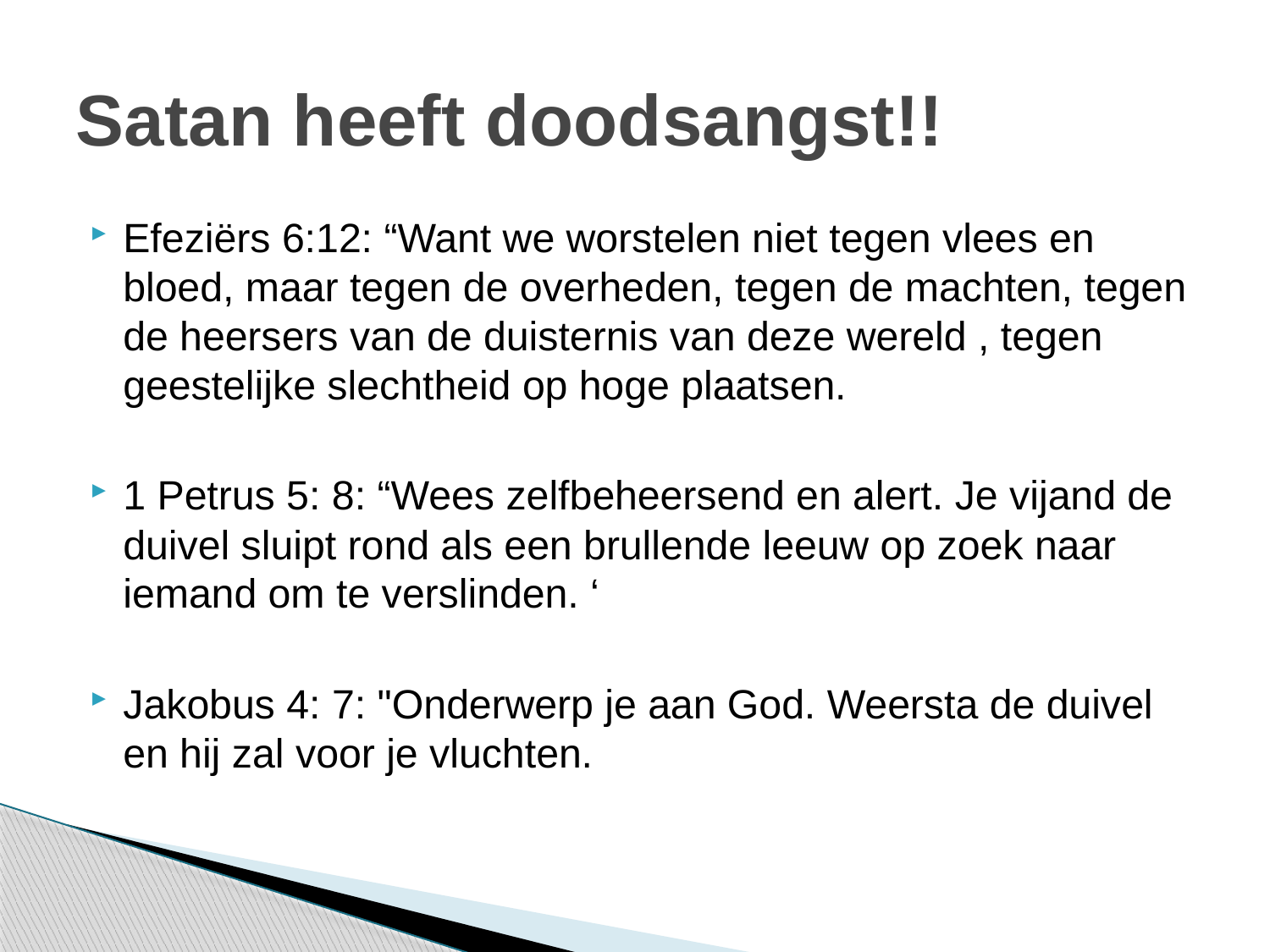

# Satan heeft doodsangst!!
Efeziërs 6:12: “Want we worstelen niet tegen vlees en bloed, maar tegen de overheden, tegen de machten, tegen de heersers van de duisternis van deze wereld , tegen geestelijke slechtheid op hoge plaatsen.

1 Petrus 5: 8: “Wees zelfbeheersend en alert. Je vijand de duivel sluipt rond als een brullende leeuw op zoek naar iemand om te verslinden. ‘

Jakobus 4: 7: "Onderwerp je aan God. Weersta de duivel en hij zal voor je vluchten.